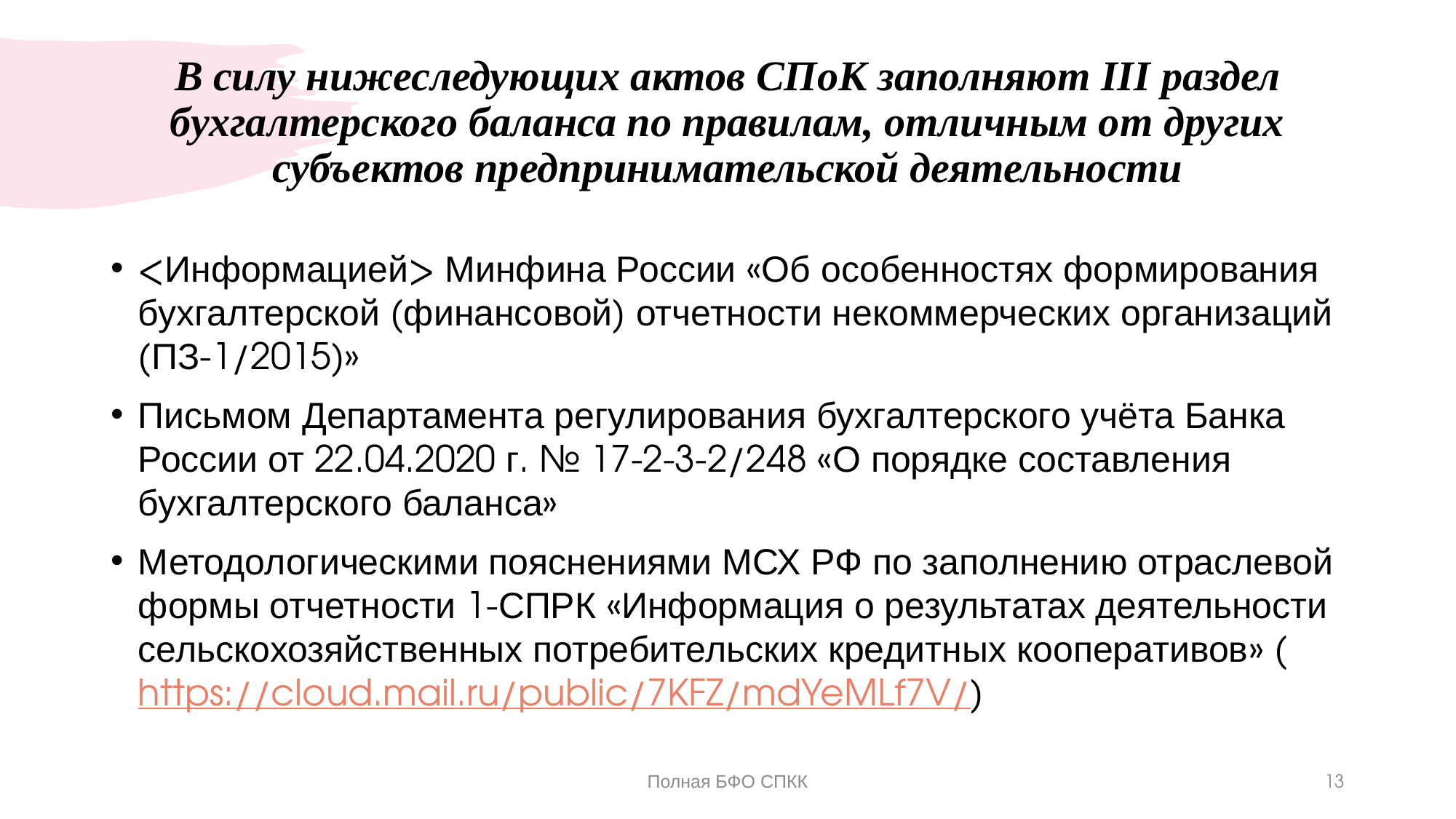

# В силу нижеследующих актов СПоК заполняют III раздел бухгалтерского баланса по правилам, отличным от других субъектов предпринимательской деятельности
<Информацией> Минфина России «Об особенностях формирования бухгалтерской (финансовой) отчетности некоммерческих организаций (ПЗ-1/2015)»
Письмом Департамента регулирования бухгалтерского учёта Банка России от 22.04.2020 г. № 17-2-3-2/248 «О порядке составления бухгалтерского баланса»
Методологическими пояснениями МСХ РФ по заполнению отраслевой формы отчетности 1-СПРК «Информация о результатах деятельности сельскохозяйственных потребительских кредитных кооперативов» (https://cloud.mail.ru/public/7KFZ/mdYeMLf7V/)
Полная БФО СПКК
13